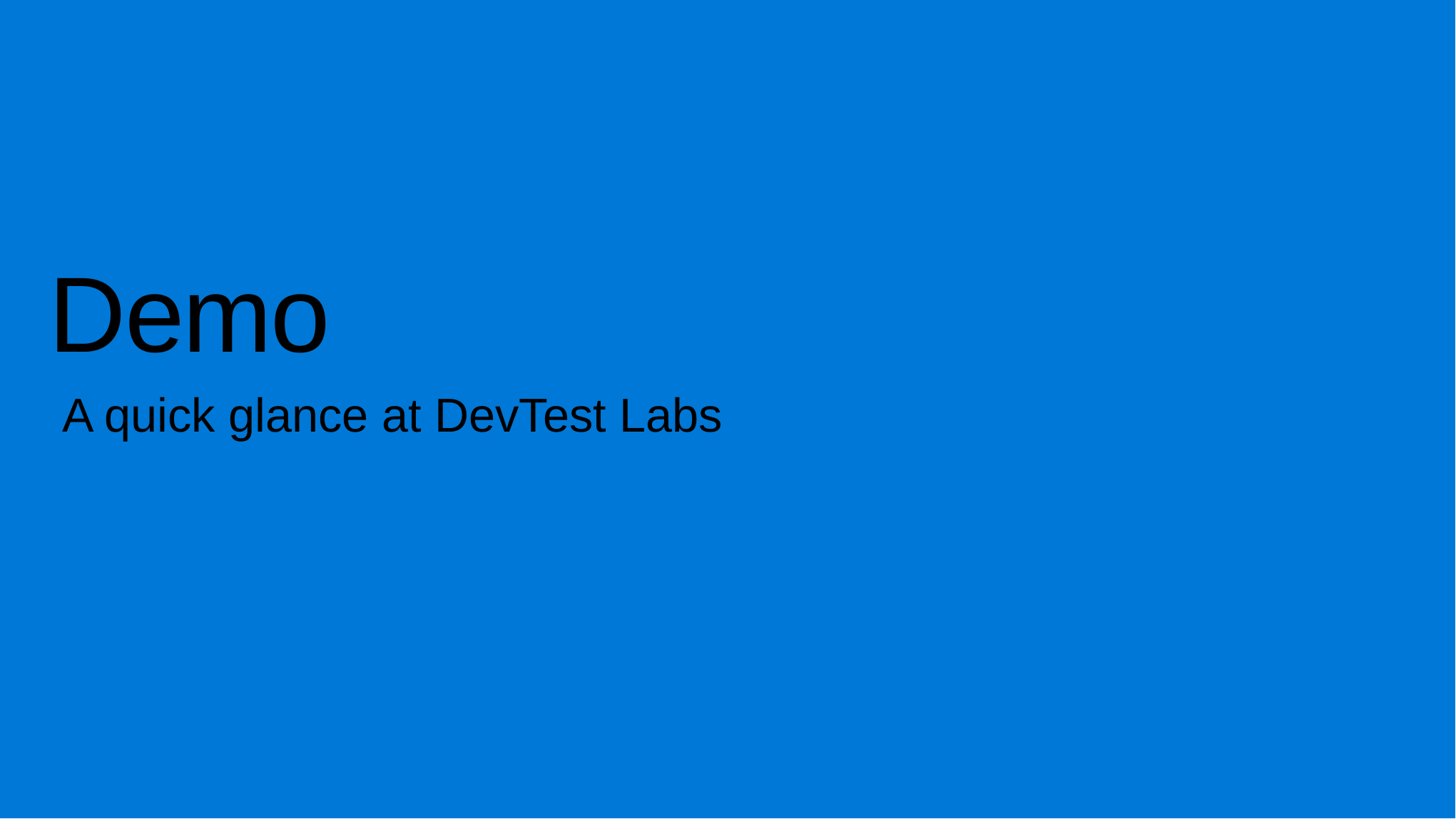

# Demo
A quick glance at DevTest Labs